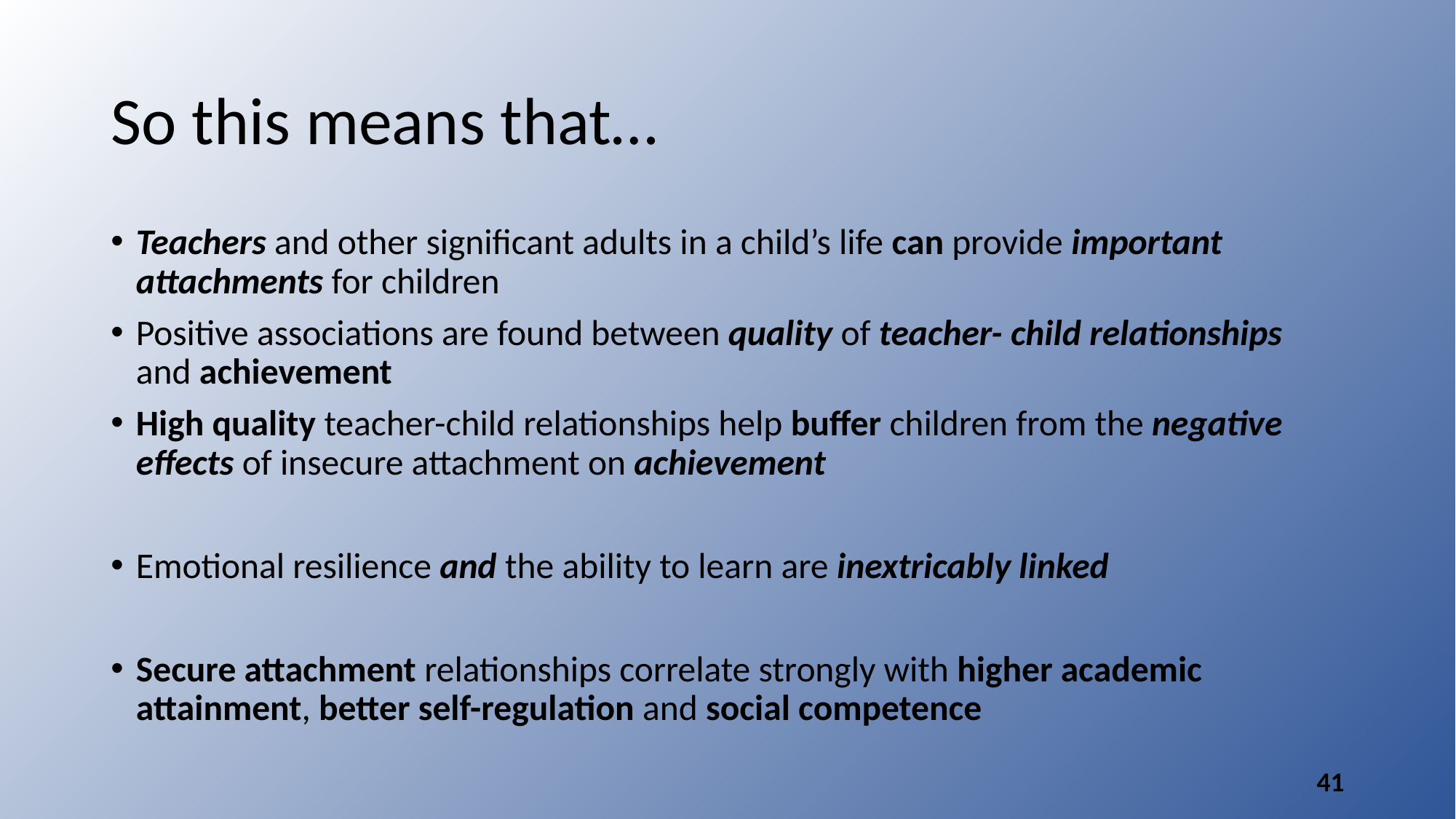

# So this means that…
Teachers and other significant adults in a child’s life can provide important attachments for children
Positive associations are found between quality of teacher- child relationships and achievement
High quality teacher-child relationships help buffer children from the negative effects of insecure attachment on achievement

Emotional resilience and the ability to learn are inextricably linked

Secure attachment relationships correlate strongly with higher academic attainment, better self-regulation and social competence

41